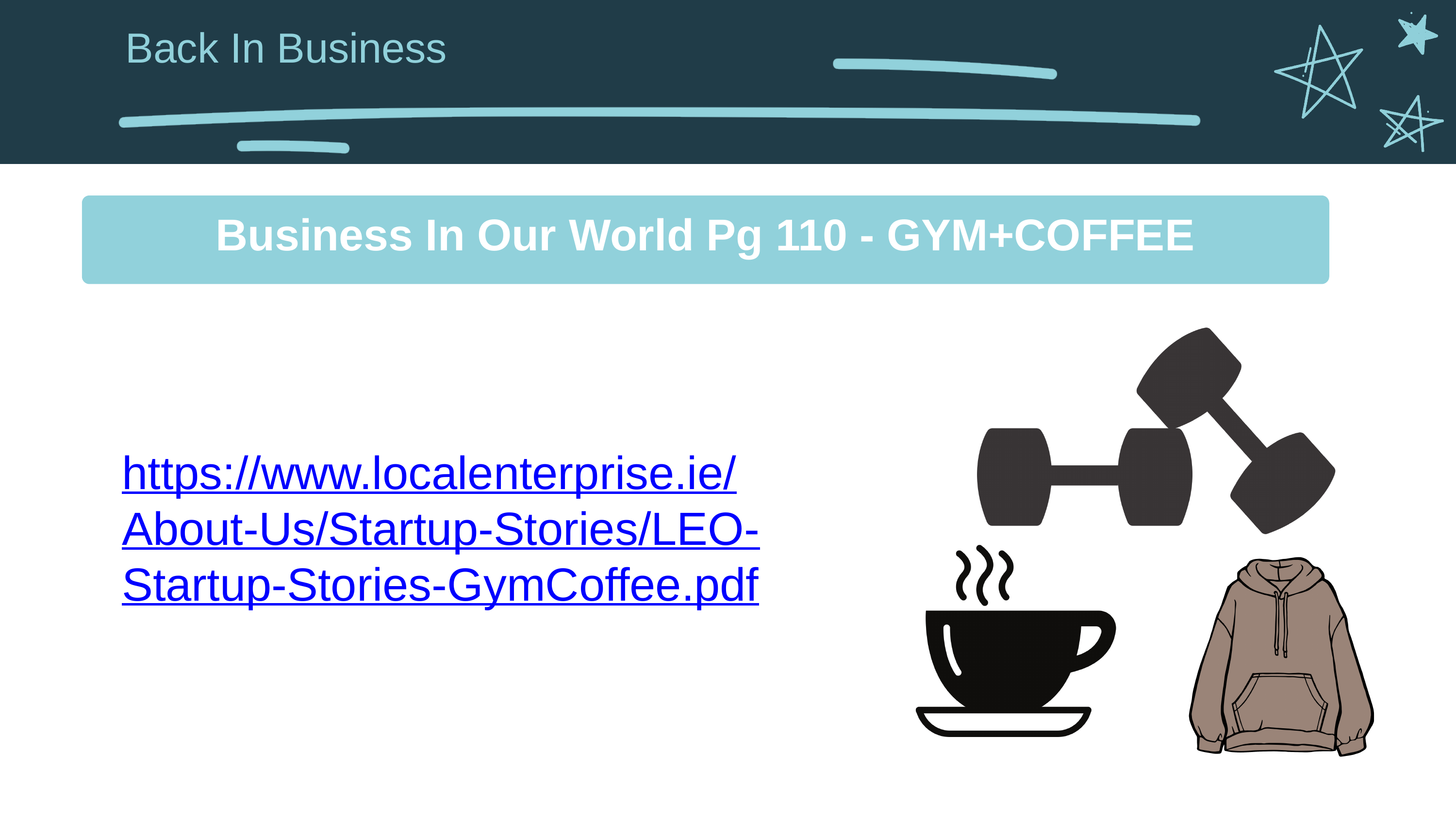

Back In Business

Business In Our World Pg 110 - GYM+COFFEE

https://www.localenterprise.ie/About-Us/Startup-Stories/LEO-Startup-Stories-GymCoffee.pdf